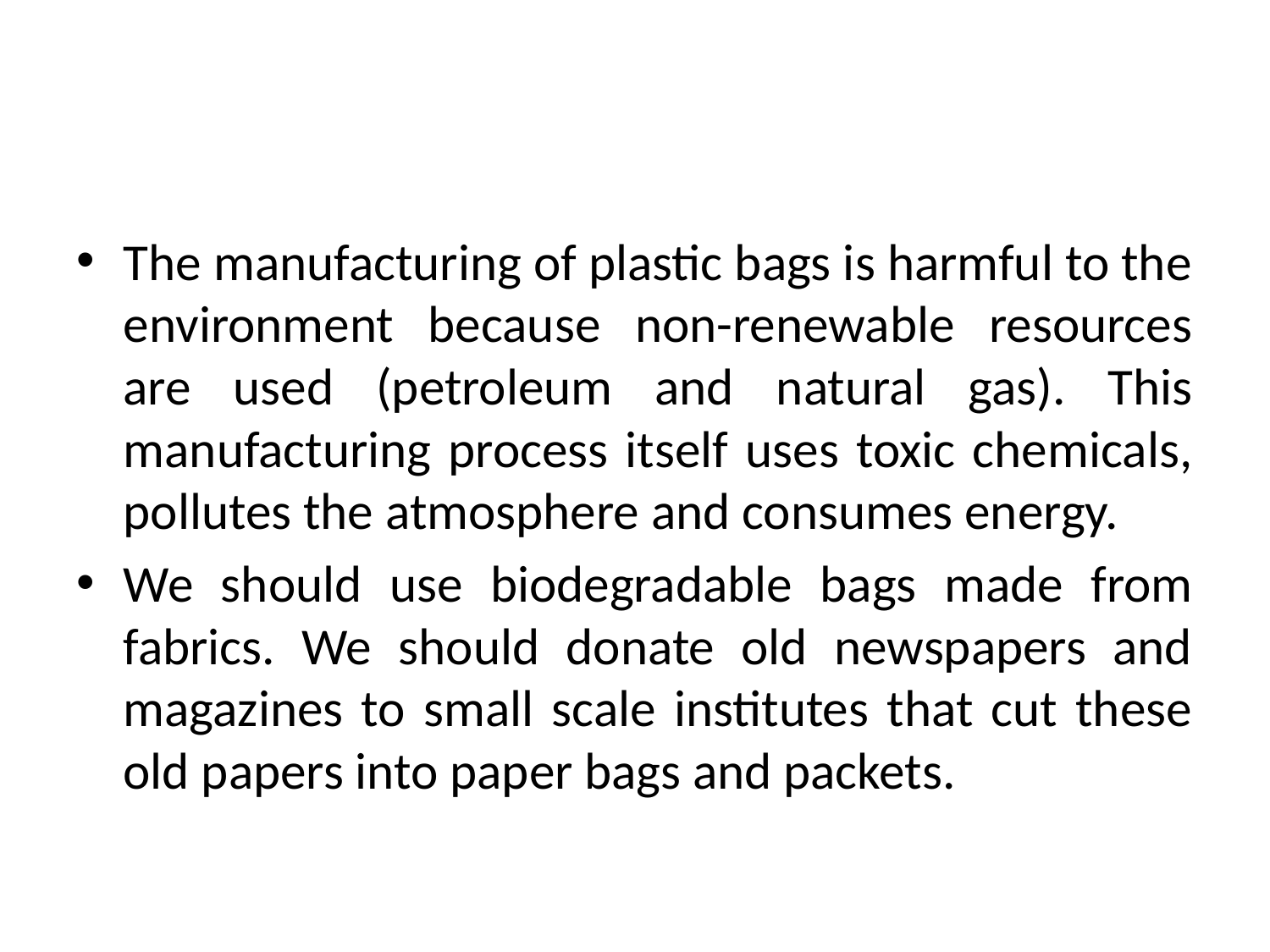

The manufacturing of plastic bags is harmful to the environment because non-renewable resources are used (petroleum and natural gas). This manufacturing process itself uses toxic chemicals, pollutes the atmosphere and consumes energy.
We should use biodegradable bags made from fabrics. We should donate old newspapers and magazines to small scale institutes that cut these old papers into paper bags and packets.